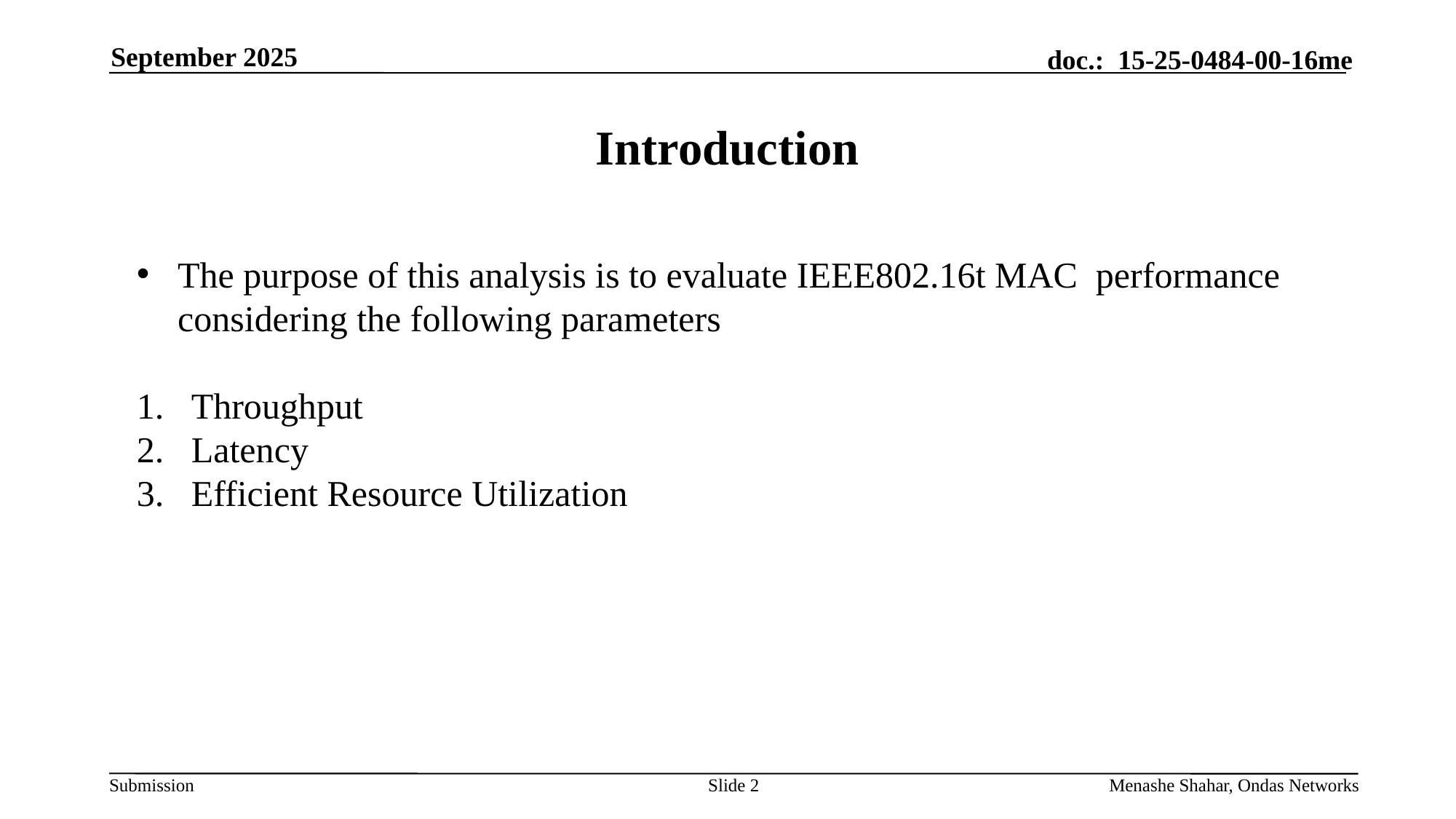

September 2025
# Introduction
The purpose of this analysis is to evaluate IEEE802.16t MAC  performance considering the following parameters

Throughput
Latency
Efficient Resource Utilization

Slide 2
Menashe Shahar, Ondas Networks